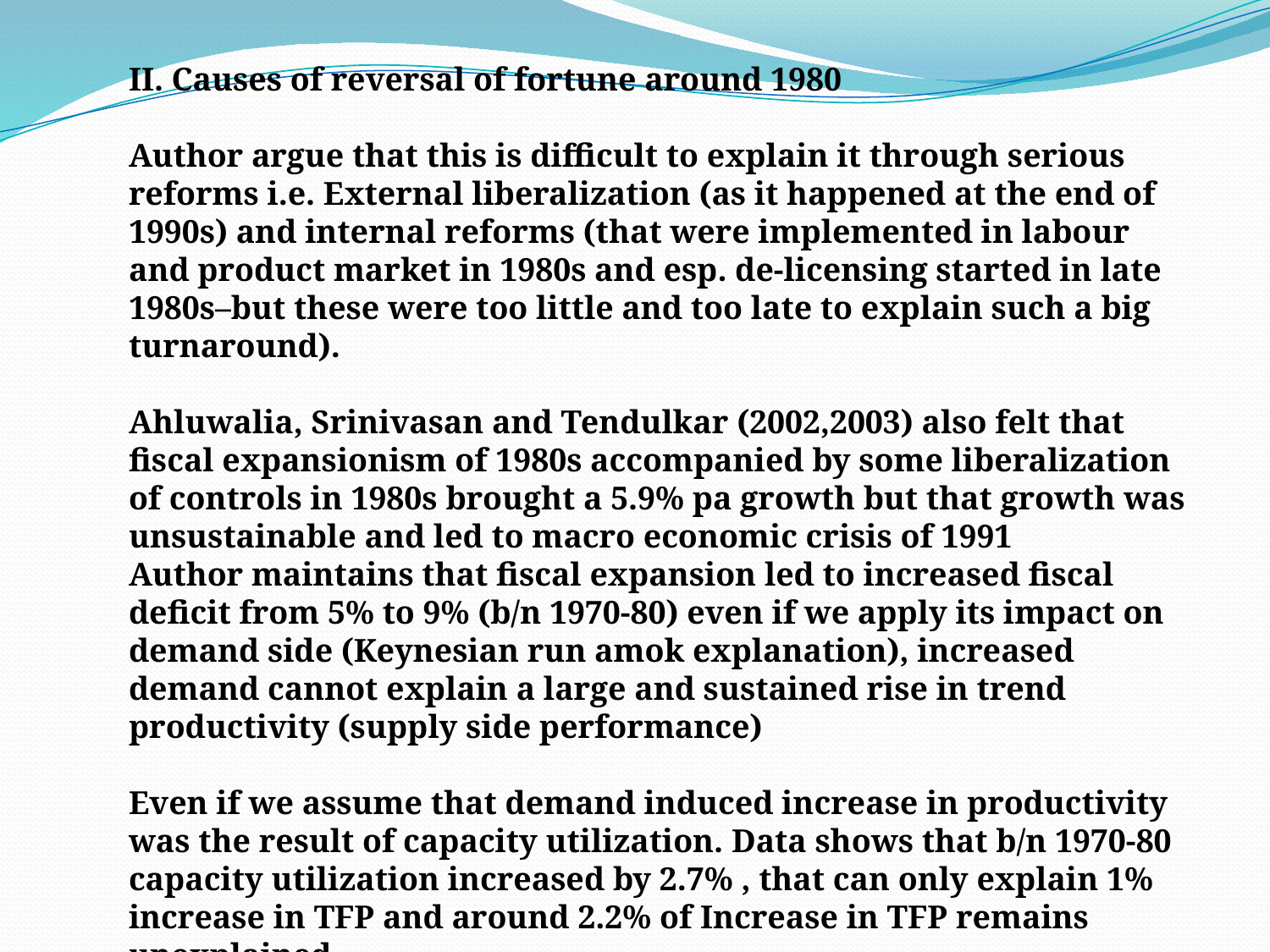

II. Causes of reversal of fortune around 1980

Author argue that this is difficult to explain it through serious reforms i.e. External liberalization (as it happened at the end of 1990s) and internal reforms (that were implemented in labour and product market in 1980s and esp. de-licensing started in late 1980s–but these were too little and too late to explain such a big turnaround).

Ahluwalia, Srinivasan and Tendulkar (2002,2003) also felt that fiscal expansionism of 1980s accompanied by some liberalization of controls in 1980s brought a 5.9% pa growth but that growth was unsustainable and led to macro economic crisis of 1991
Author maintains that fiscal expansion led to increased fiscal deficit from 5% to 9% (b/n 1970-80) even if we apply its impact on demand side (Keynesian run amok explanation), increased demand cannot explain a large and sustained rise in trend productivity (supply side performance)

Even if we assume that demand induced increase in productivity was the result of capacity utilization. Data shows that b/n 1970-80 capacity utilization increased by 2.7% , that can only explain 1% increase in TFP and around 2.2% of Increase in TFP remains unexplained